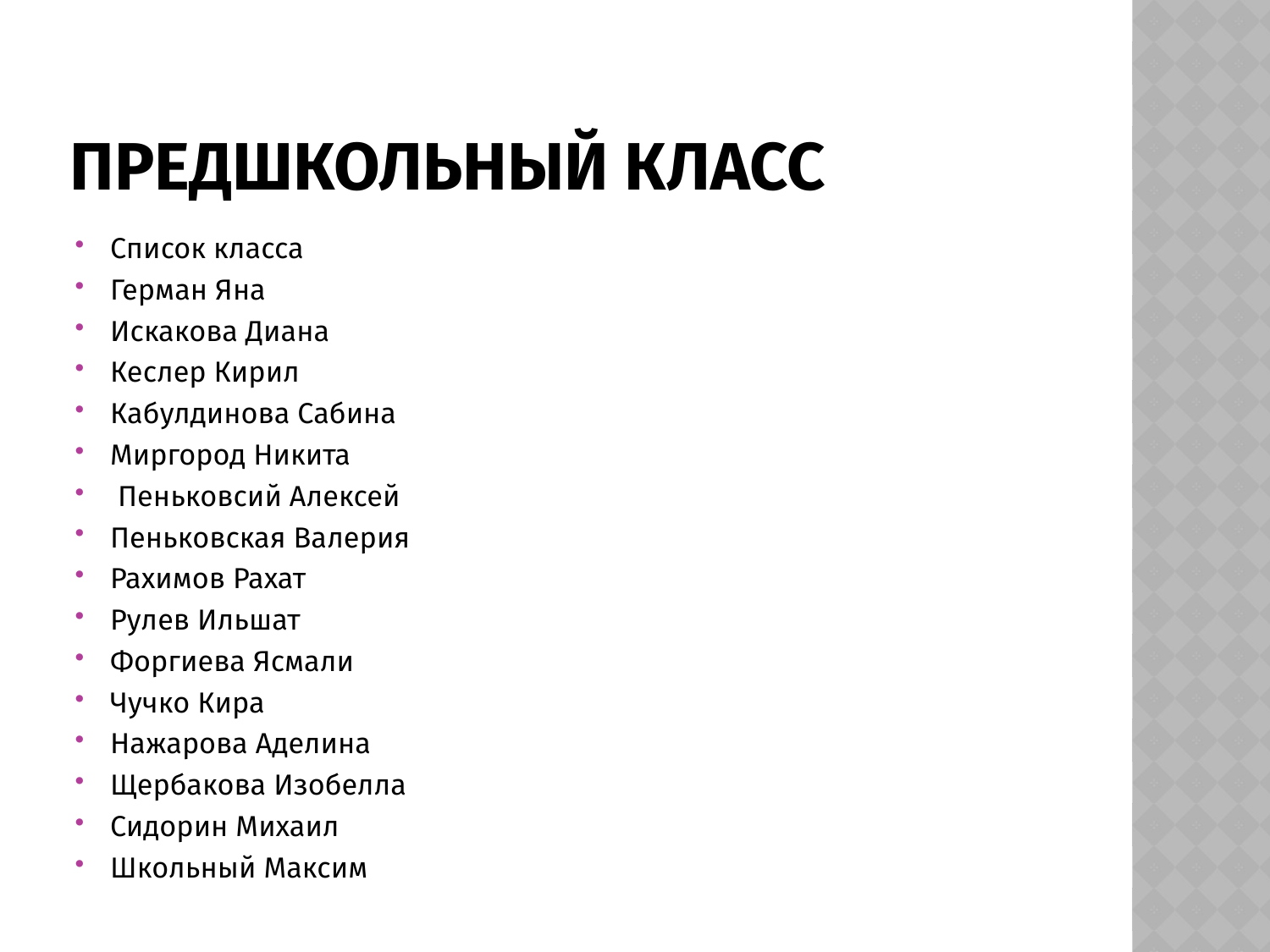

# Предшкольный класс
Список класса
Герман Яна
Искакова Диана
Кеслер Кирил
Кабулдинова Сабина
Миргород Никита
 Пеньковсий Алексей
Пеньковская Валерия
Рахимов Рахат
Рулев Ильшат
Форгиева Ясмали
Чучко Кира
Нажарова Аделина
Щербакова Изобелла
Сидорин Михаил
Школьный Максим